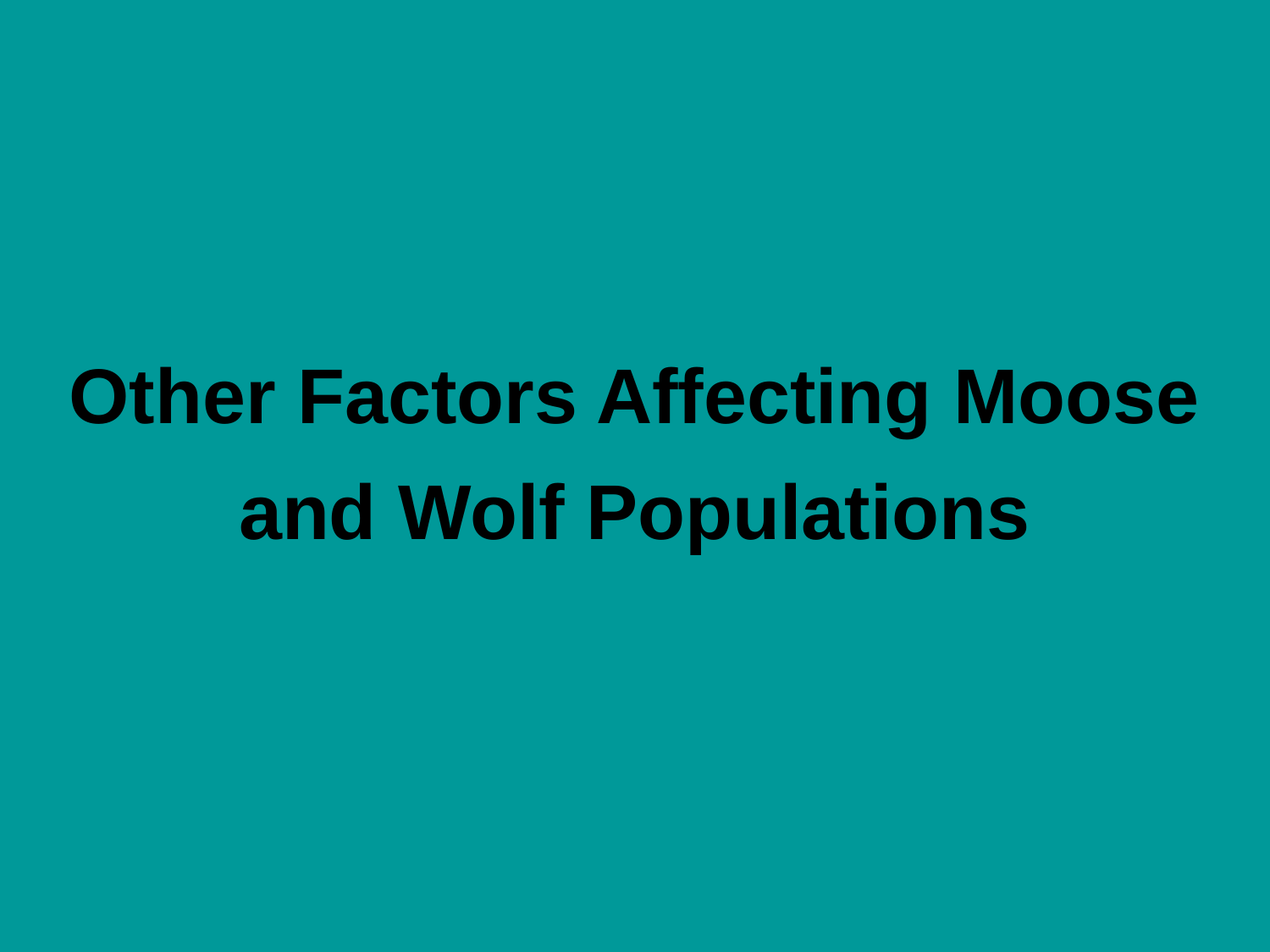

# Other Factors Affecting Moose and Wolf Populations